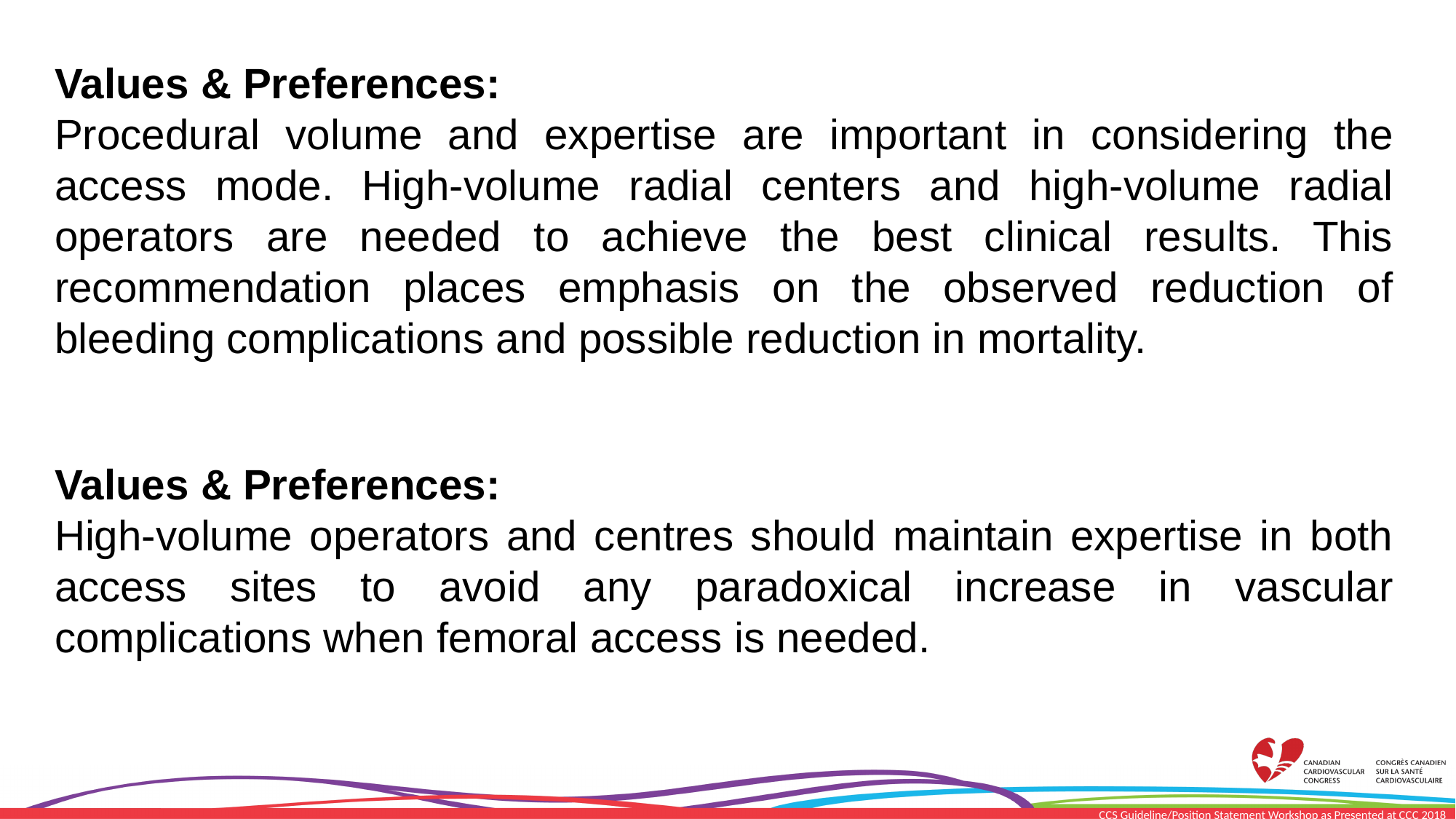

Values & Preferences:
Procedural volume and expertise are important in considering the access mode. High-volume radial centers and high-volume radial operators are needed to achieve the best clinical results. This recommendation places emphasis on the observed reduction of bleeding complications and possible reduction in mortality.
Values & Preferences:
High-volume operators and centres should maintain expertise in both access sites to avoid any paradoxical increase in vascular complications when femoral access is needed.